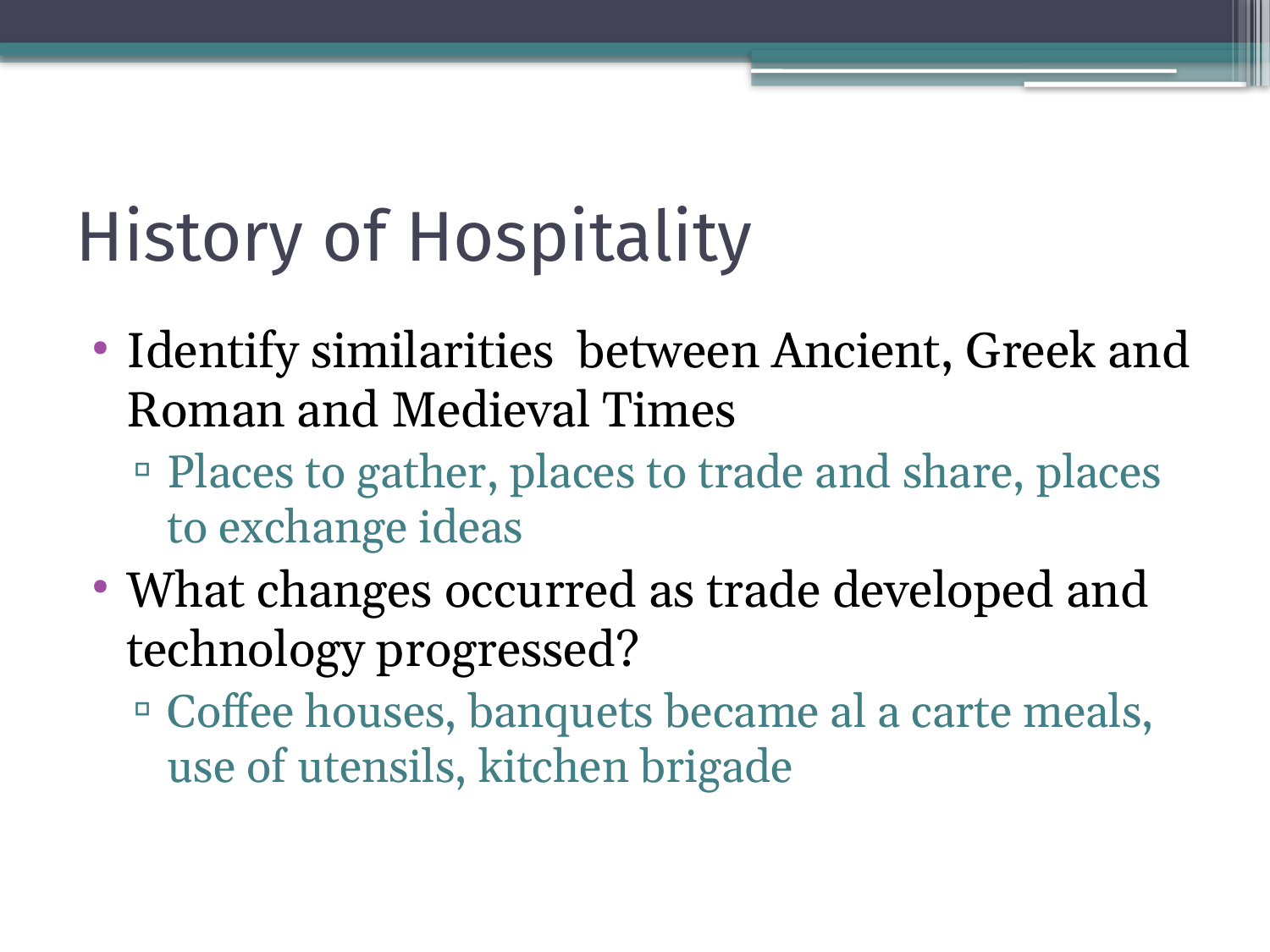

# History of Hospitality
Identify similarities  between Ancient, Greek and Roman and Medieval Times
Places to gather, places to trade and share, places to exchange ideas
What changes occurred as trade developed and technology progressed?
Coffee houses, banquets became al a carte meals, use of utensils, kitchen brigade